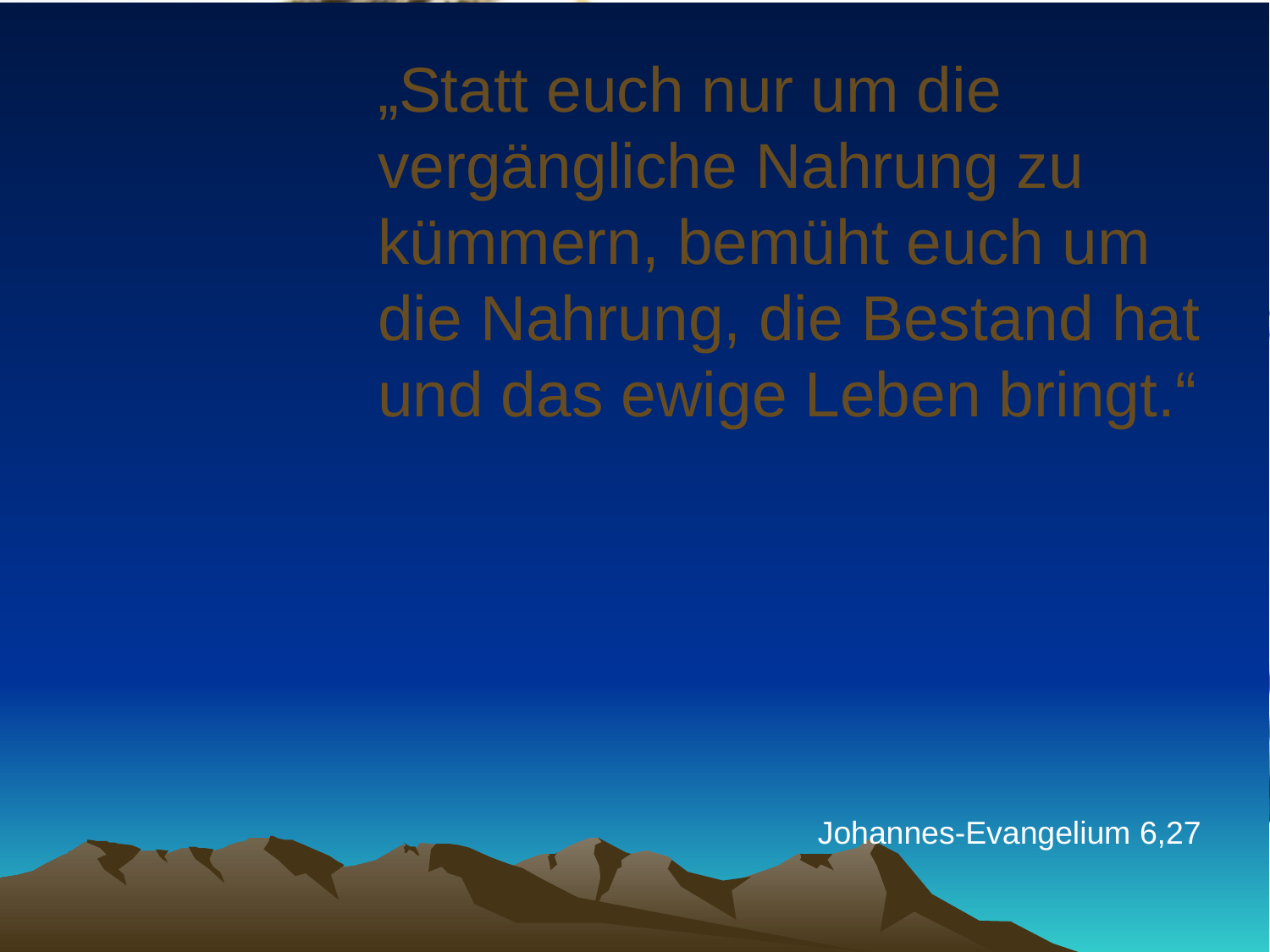

# „Statt euch nur um die vergängliche Nahrung zu kümmern, bemüht euch um die Nahrung, die Bestand hat und das ewige Leben bringt.“
Johannes-Evangelium 6,27